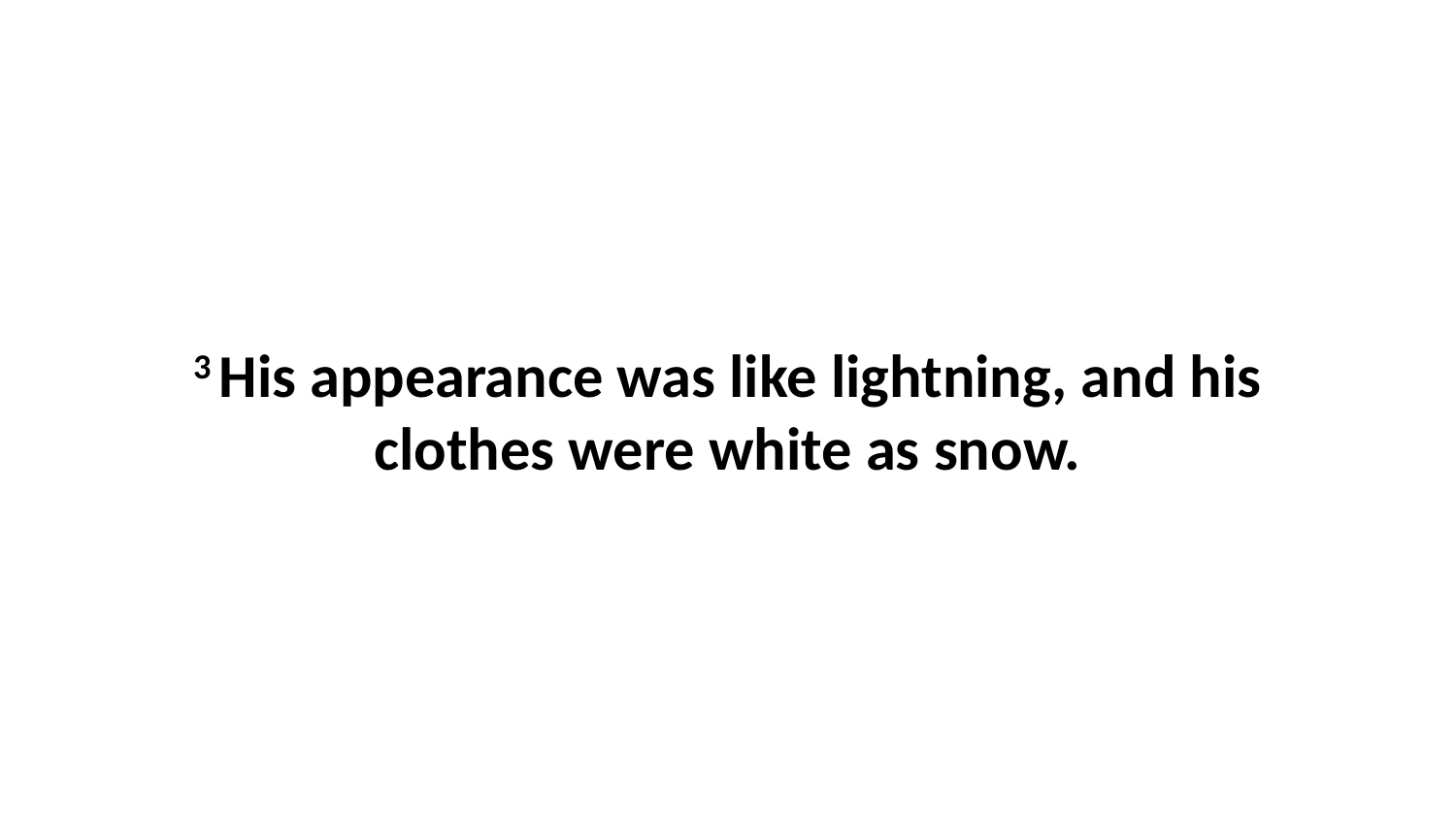

3 His appearance was like lightning, and his clothes were white as snow.